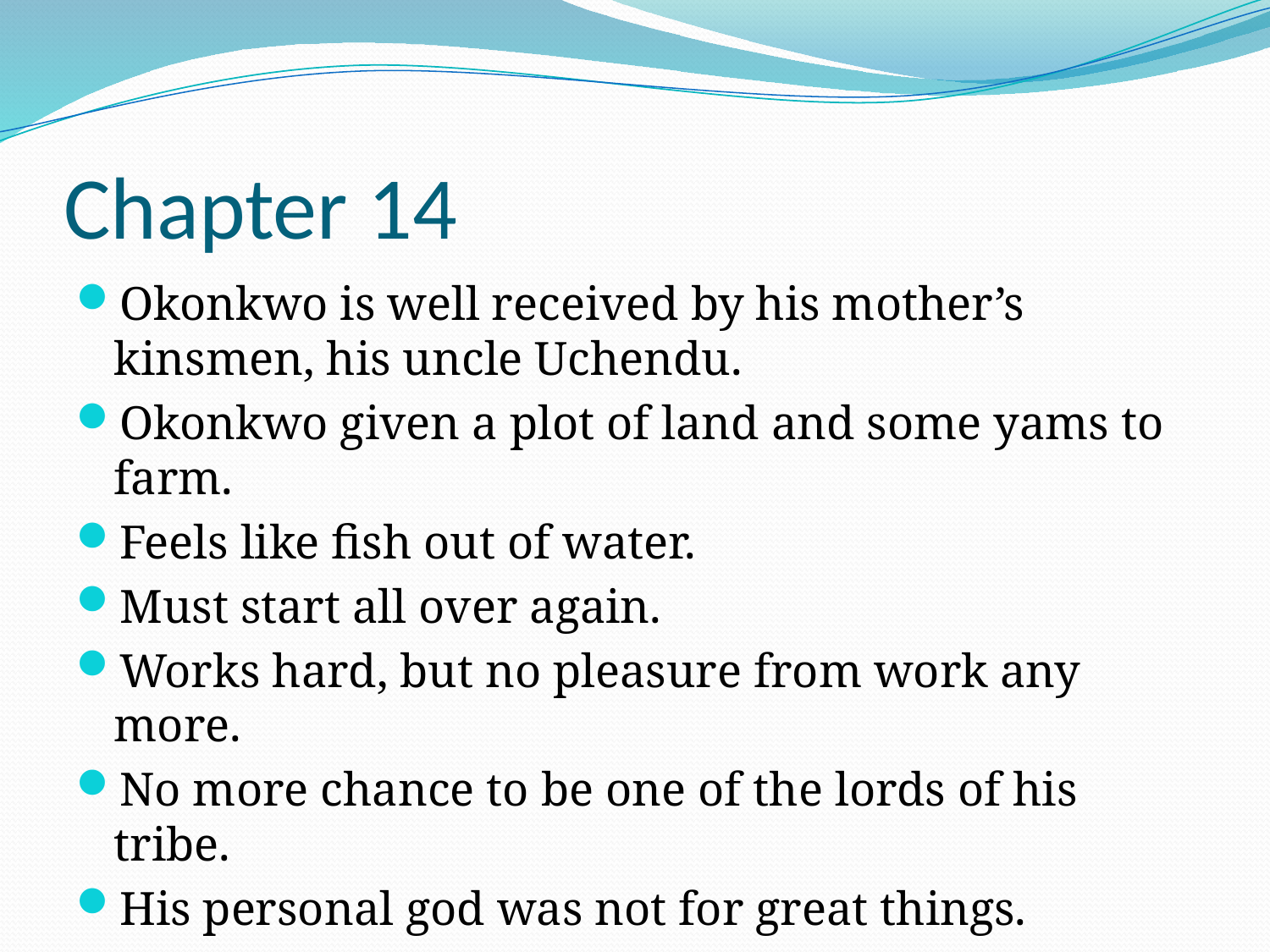

# Chapter 14
Okonkwo is well received by his mother’s kinsmen, his uncle Uchendu.
Okonkwo given a plot of land and some yams to farm.
Feels like fish out of water.
Must start all over again.
Works hard, but no pleasure from work any more.
No more chance to be one of the lords of his tribe.
His personal god was not for great things.